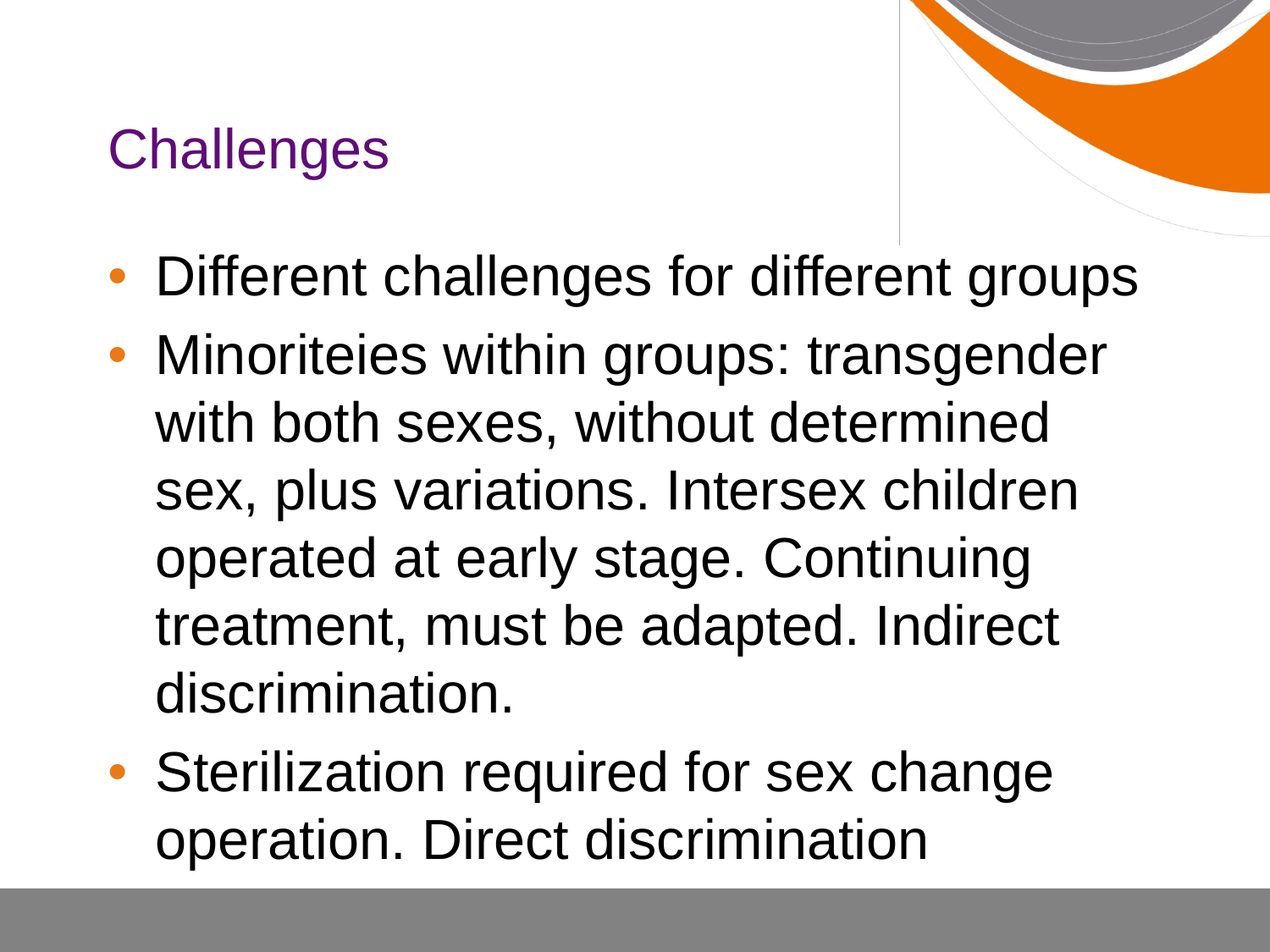

# Challenges
Different challenges for different groups
Minoriteies within groups: transgender with both sexes, without determined sex, plus variations. Intersex children operated at early stage. Continuing treatment, must be adapted. Indirect discrimination.
Sterilization required for sex change operation. Direct discrimination